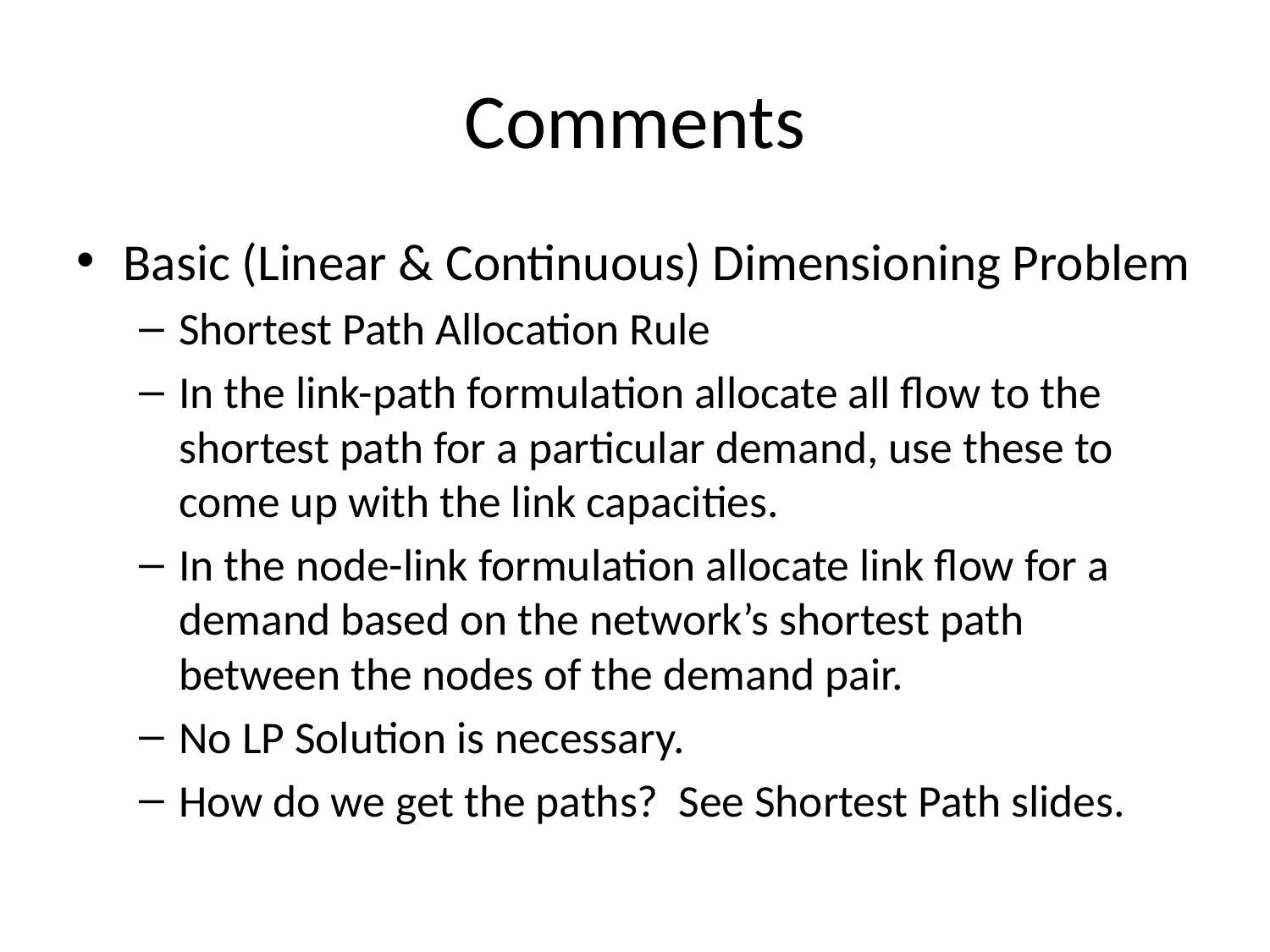

# Comments
Basic (Linear & Continuous) Dimensioning Problem
Shortest Path Allocation Rule
In the link-path formulation allocate all flow to the shortest path for a particular demand, use these to come up with the link capacities.
In the node-link formulation allocate link flow for a demand based on the network’s shortest path between the nodes of the demand pair.
No LP Solution is necessary.
How do we get the paths?  See Shortest Path slides.